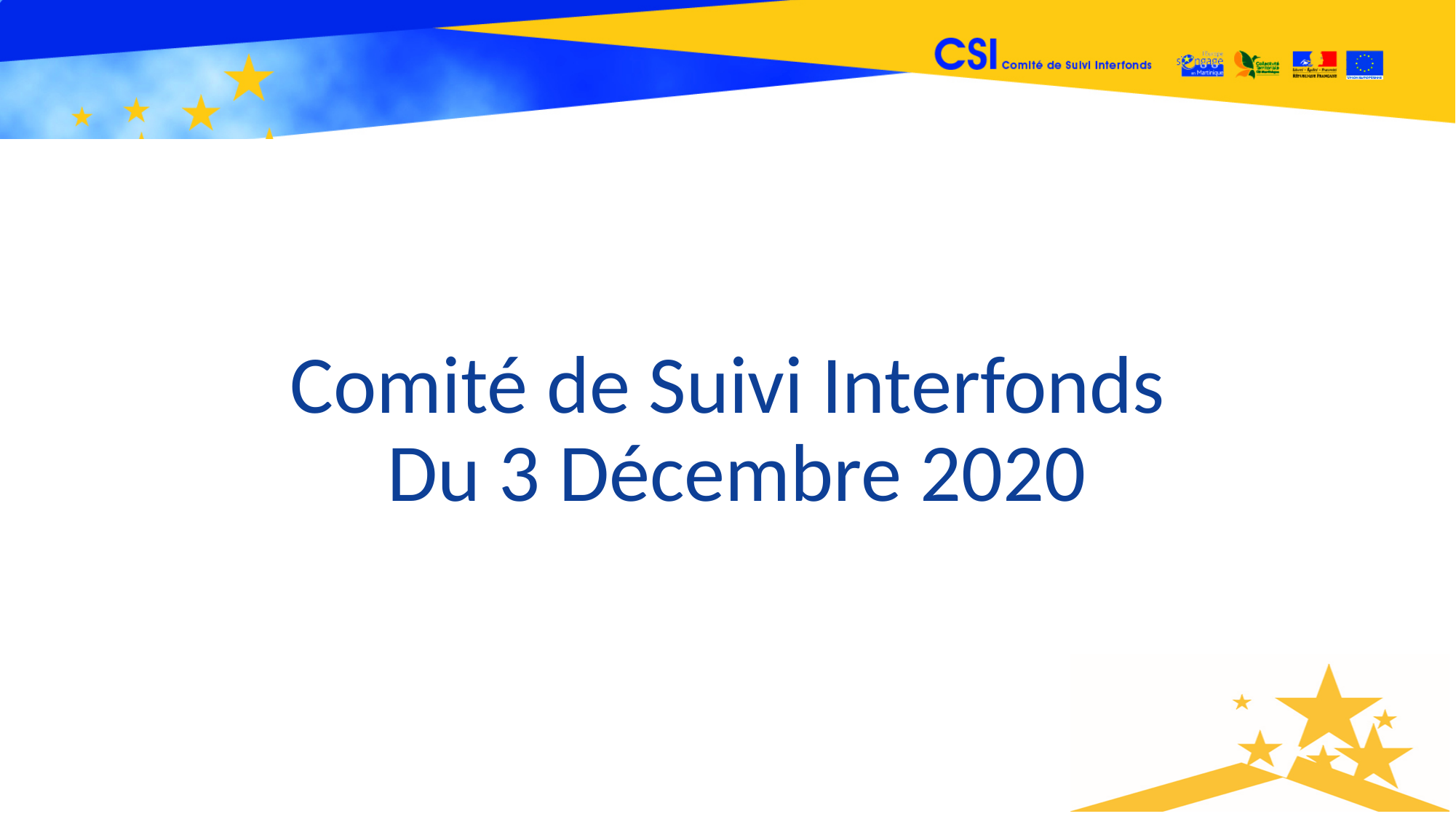

Comité de Suivi Interfonds

 Du 3 Décembre 2020